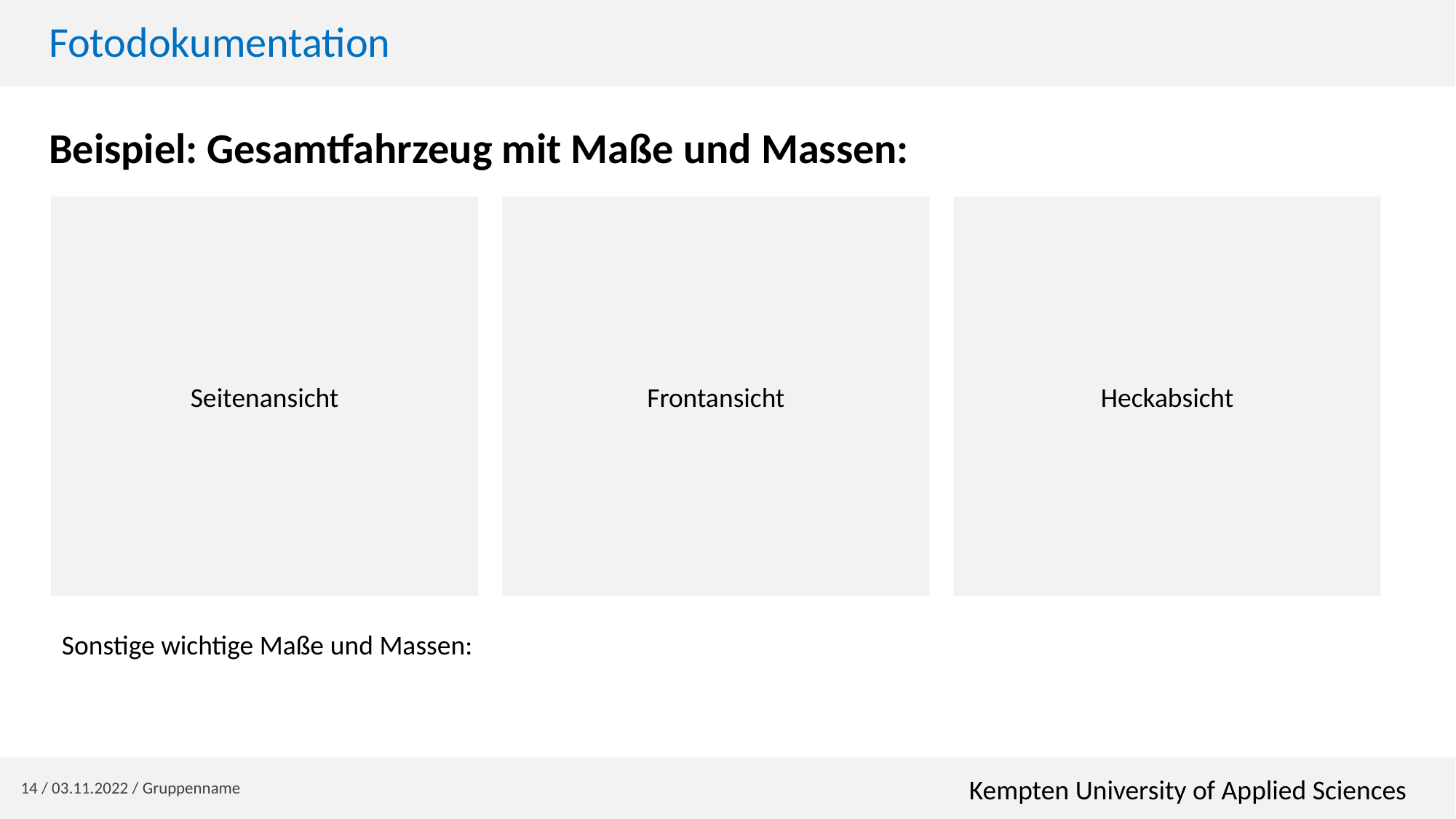

# Fotodokumentation
Beispiel: Gesamtfahrzeug mit Maße und Massen:
Seitenansicht
Frontansicht
Heckabsicht
Sonstige wichtige Maße und Massen: